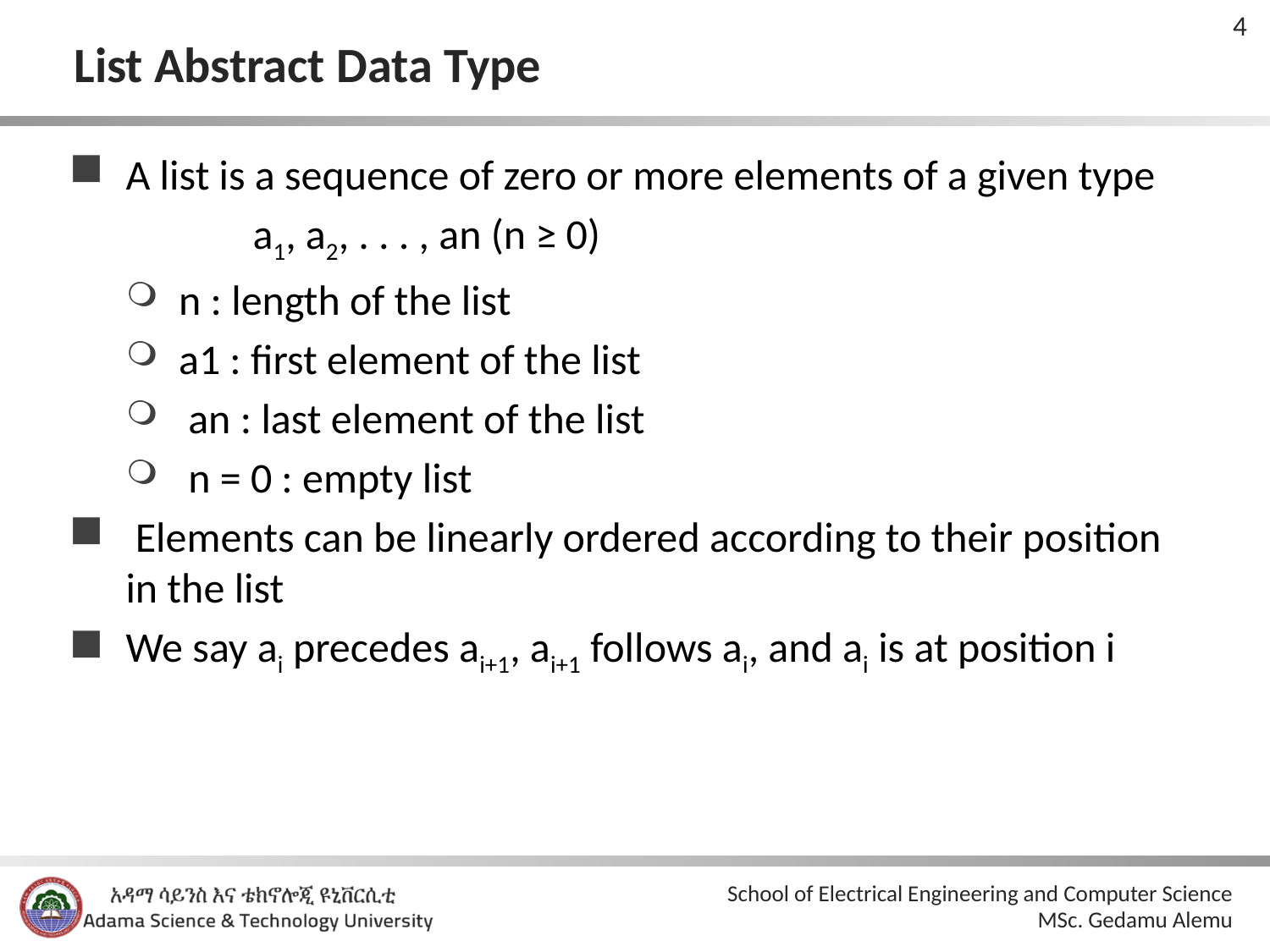

4
# List Abstract Data Type
A list is a sequence of zero or more elements of a given type
		a1, a2, . . . , an (n ≥ 0)
n : length of the list
a1 : first element of the list
 an : last element of the list
 n = 0 : empty list
 Elements can be linearly ordered according to their position in the list
We say ai precedes ai+1, ai+1 follows ai, and ai is at position i